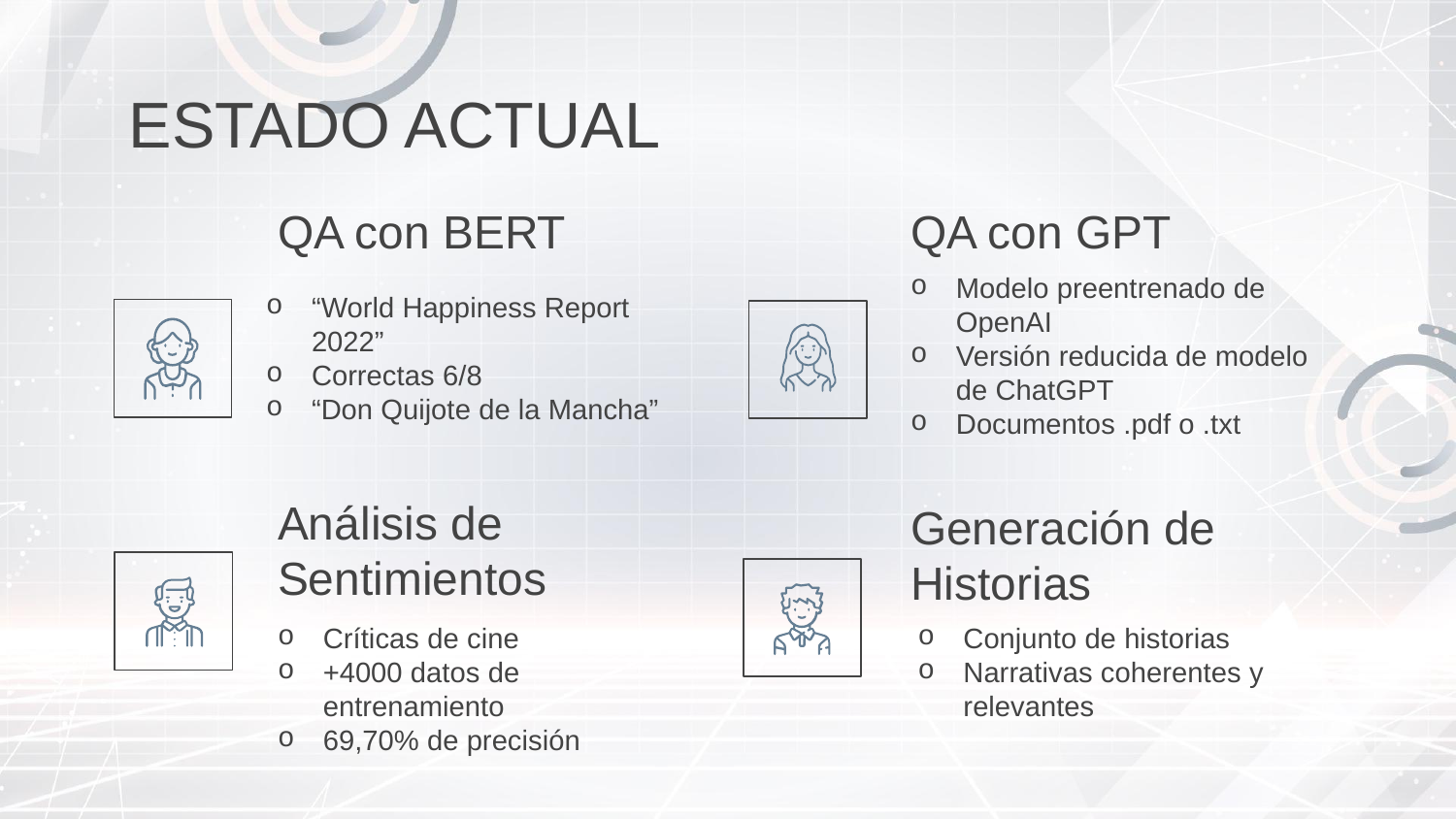

ESTADO ACTUAL
QA con GPT
QA con BERT
Modelo preentrenado de OpenAI
Versión reducida de modelo de ChatGPT
Documentos .pdf o .txt
“World Happiness Report 2022”
Correctas 6/8
“Don Quijote de la Mancha”

Análisis de Sentimientos

Generación de Historias

Críticas de cine
+4000 datos de entrenamiento
69,70% de precisión

Conjunto de historias
Narrativas coherentes y relevantes